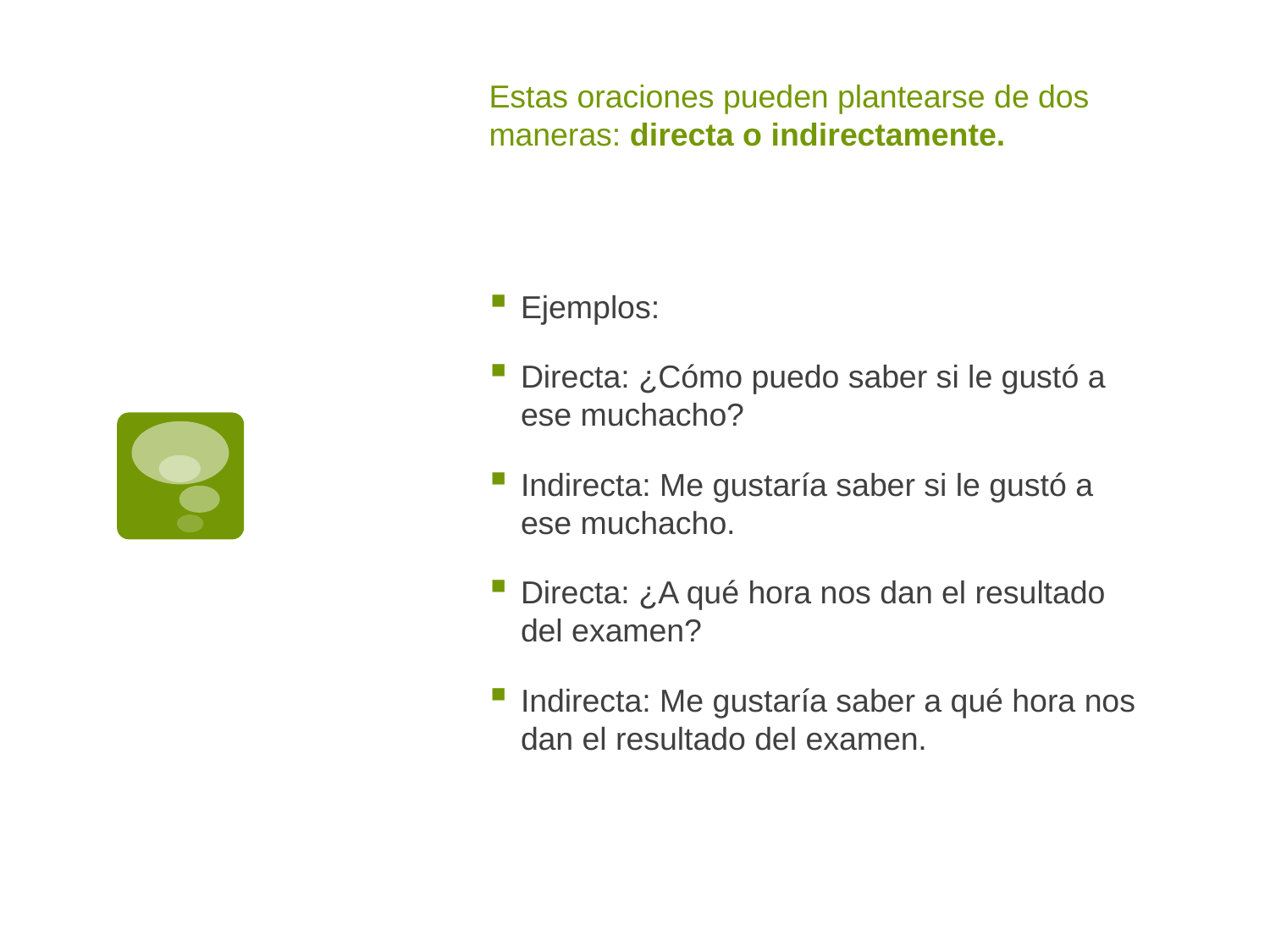

# Estas oraciones pueden plantearse de dos maneras: directa o indirectamente.
Ejemplos:
Directa: ¿Cómo puedo saber si le gustó a ese muchacho?
Indirecta: Me gustaría saber si le gustó a ese muchacho.
Directa: ¿A qué hora nos dan el resultado del examen?
Indirecta: Me gustaría saber a qué hora nos dan el resultado del examen.